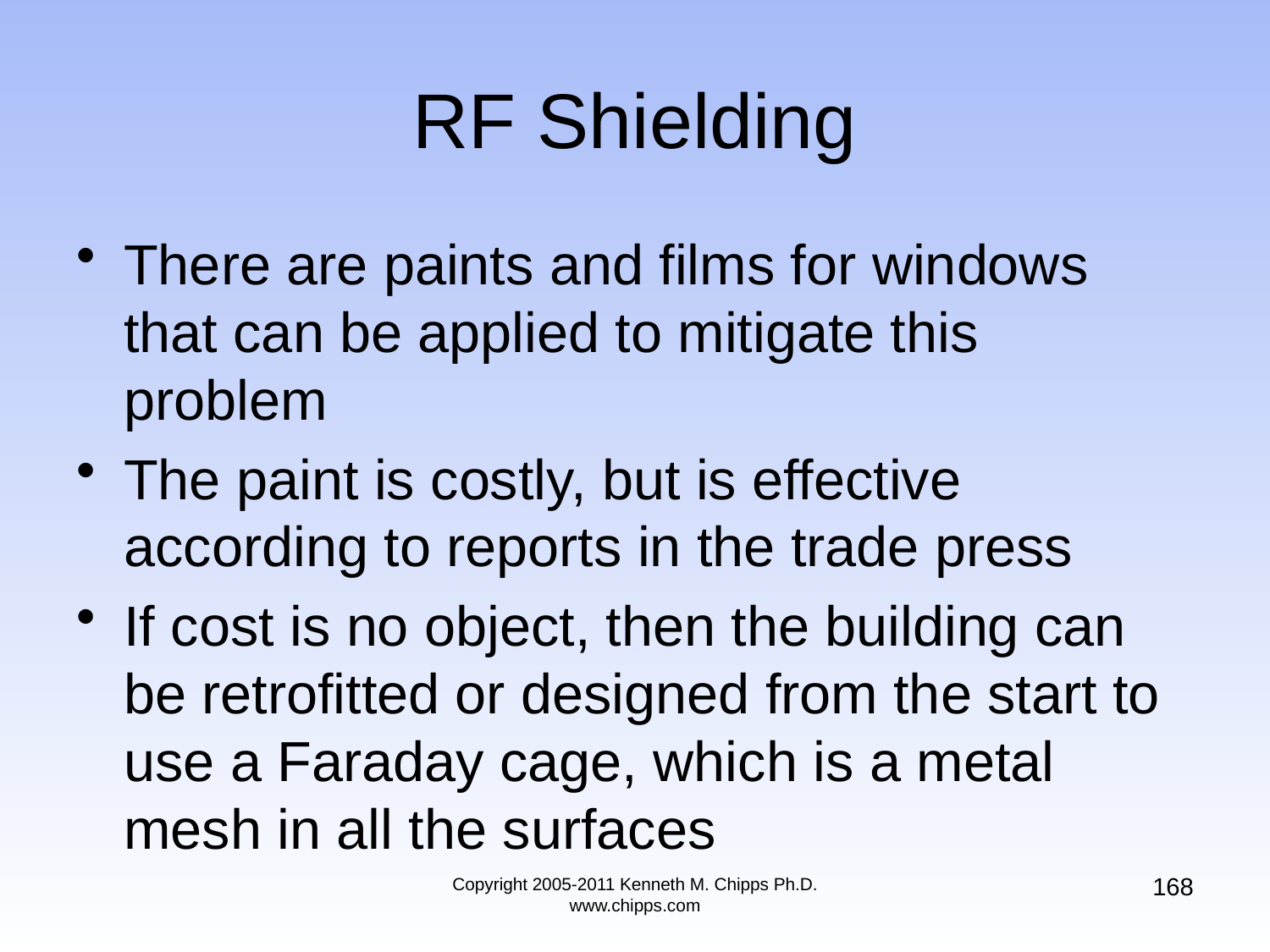

# RF Shielding
There are paints and films for windows that can be applied to mitigate this problem
The paint is costly, but is effective according to reports in the trade press
If cost is no object, then the building can be retrofitted or designed from the start to use a Faraday cage, which is a metal mesh in all the surfaces
168
Copyright 2005-2011 Kenneth M. Chipps Ph.D. www.chipps.com